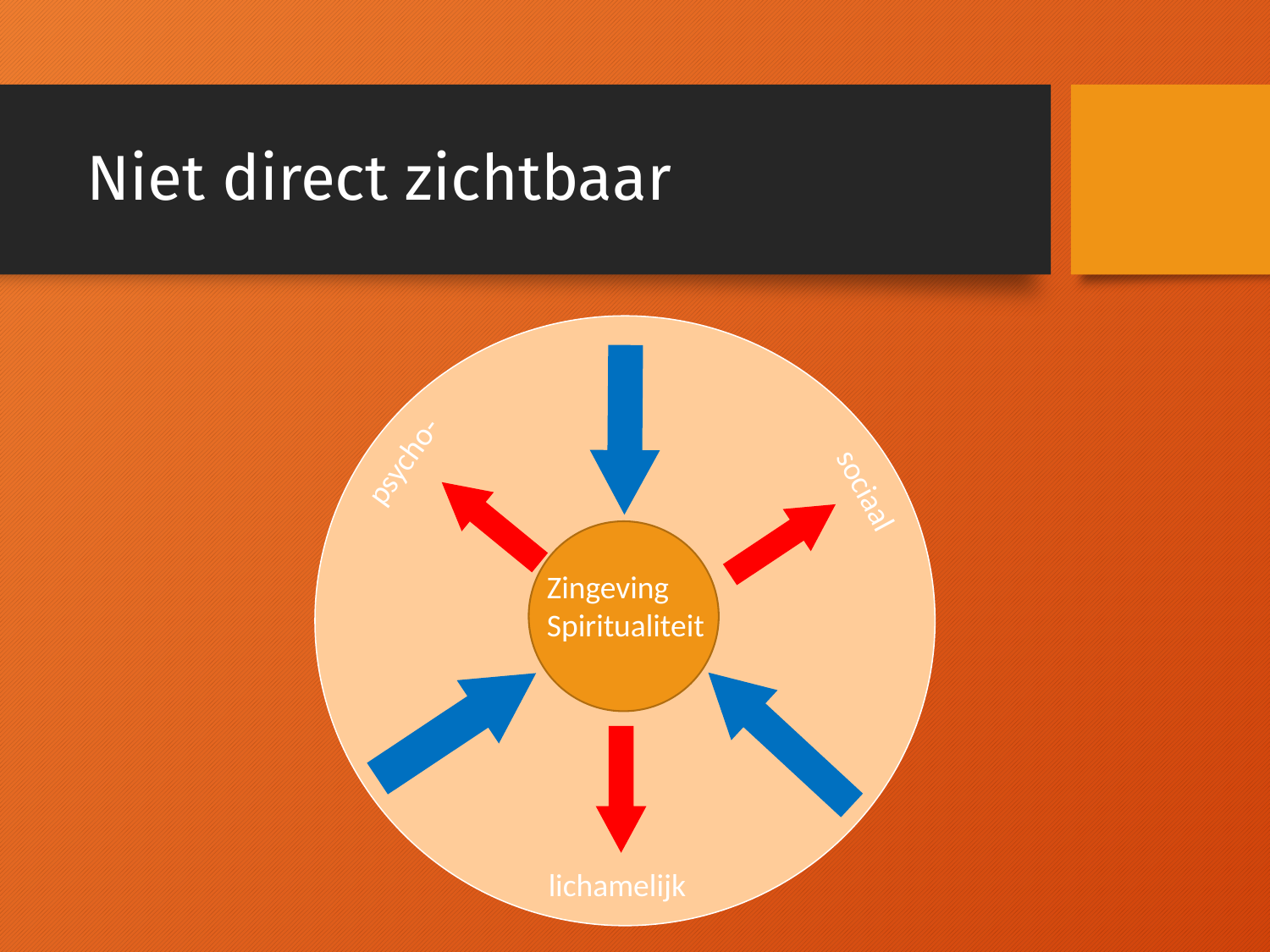

# Niet direct zichtbaar

psycho-
sociaal

Zingeving Spiritualiteit

lichamelijk